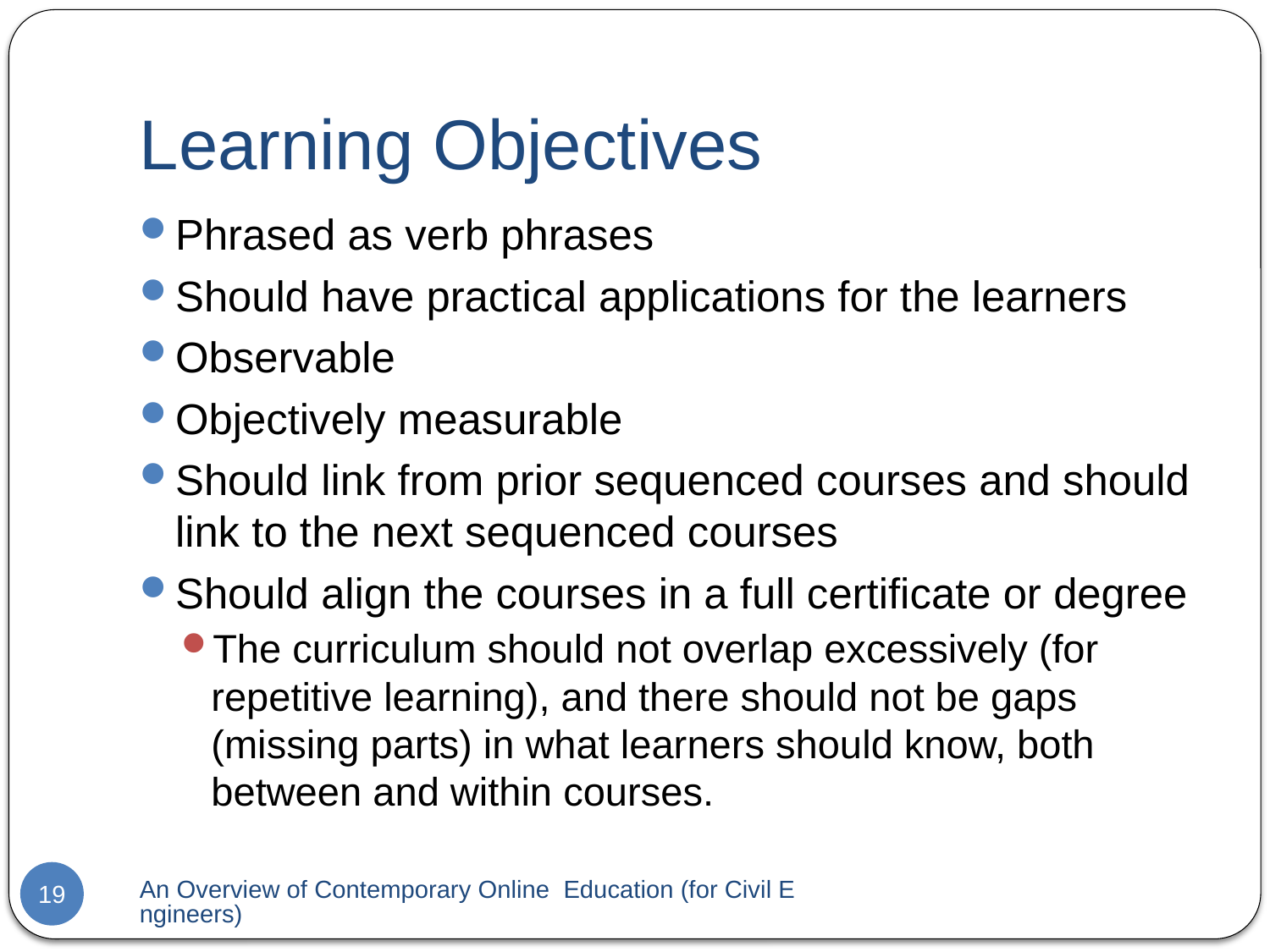

# Learning Objectives
Phrased as verb phrases
Should have practical applications for the learners
Observable
Objectively measurable
Should link from prior sequenced courses and should link to the next sequenced courses
Should align the courses in a full certificate or degree
The curriculum should not overlap excessively (for repetitive learning), and there should not be gaps (missing parts) in what learners should know, both between and within courses.
An Overview of Contemporary Online  Education (for Civil Engineers)
19